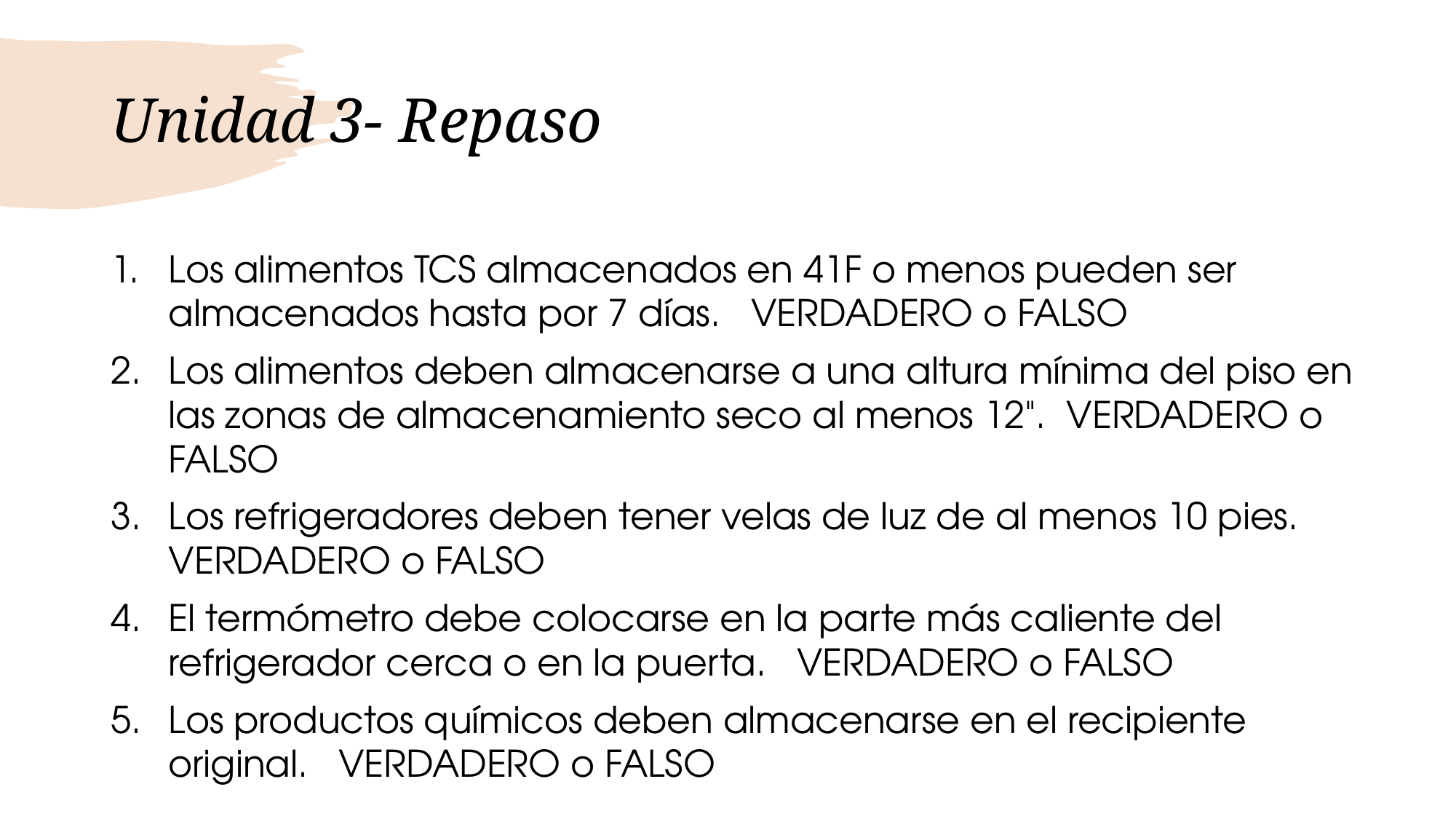

# Unidad 3- Repaso
Los alimentos TCS almacenados en 41F o menos pueden ser almacenados hasta por 7 días.   VERDADERO o FALSO
Los alimentos deben almacenarse a una altura mínima del piso en las zonas de almacenamiento seco al menos 12".  VERDADERO o FALSO
Los refrigeradores deben tener velas de luz de al menos 10 pies.  VERDADERO o FALSO
El termómetro debe colocarse en la parte más caliente del refrigerador cerca o en la puerta.   VERDADERO o FALSO
Los productos químicos deben almacenarse en el recipiente original.   VERDADERO o FALSO